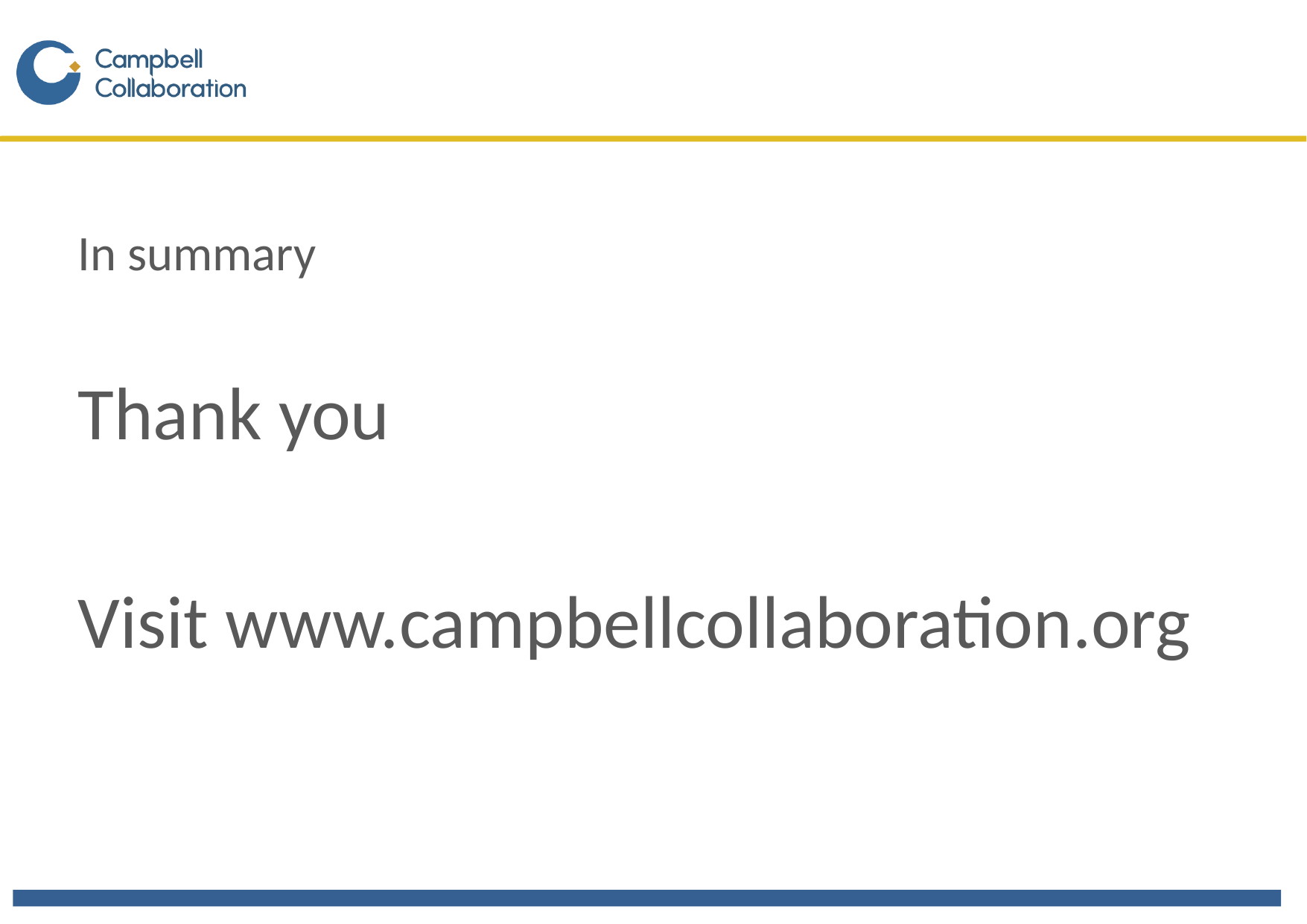

#
In summary

Thank you

Visit www.campbellcollaboration.org